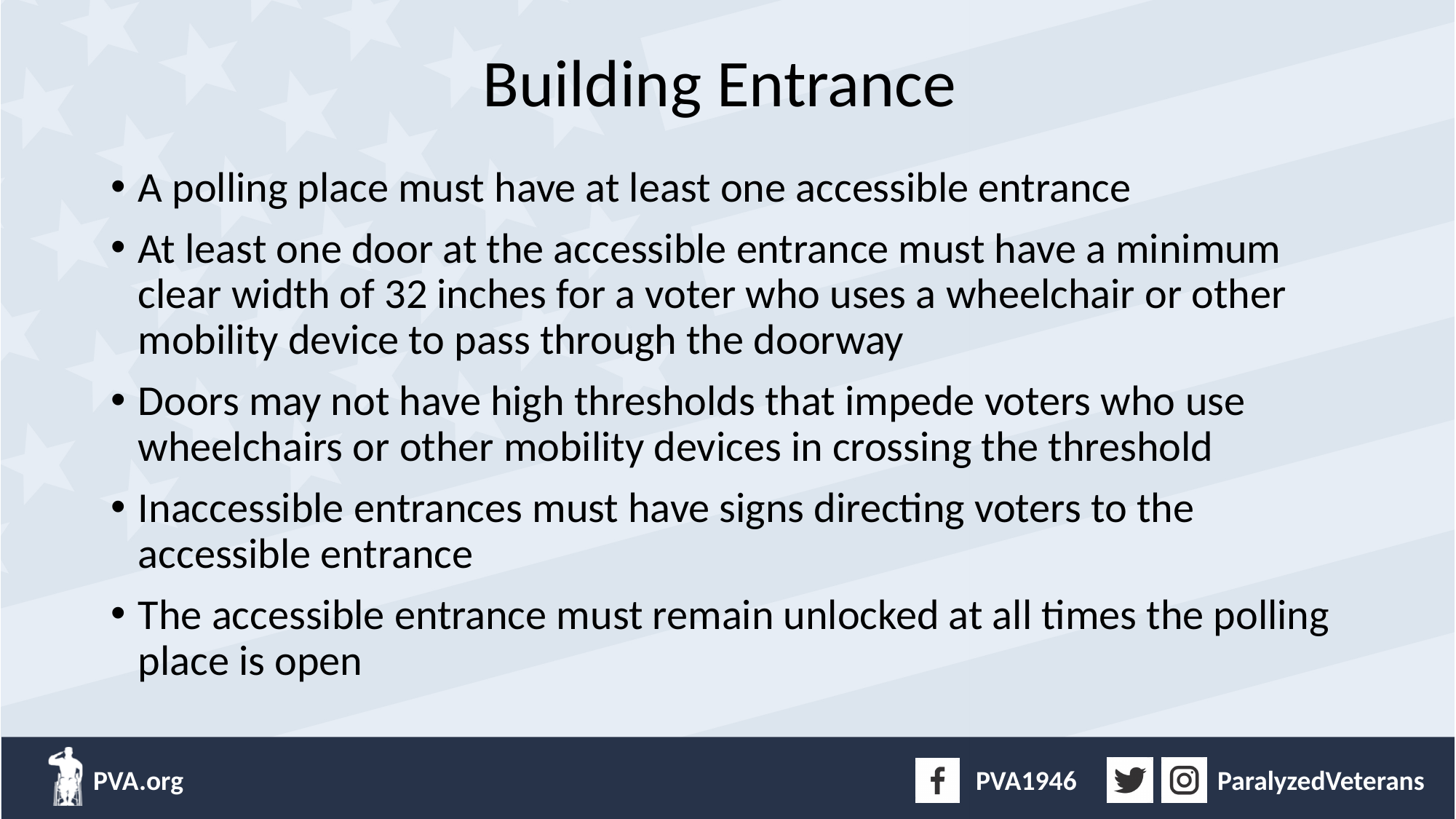

# Building Entrance
A polling place must have at least one accessible entrance
At least one door at the accessible entrance must have a minimum clear width of 32 inches for a voter who uses a wheelchair or other mobility device to pass through the doorway
Doors may not have high thresholds that impede voters who use wheelchairs or other mobility devices in crossing the threshold
Inaccessible entrances must have signs directing voters to the accessible entrance
The accessible entrance must remain unlocked at all times the polling place is open